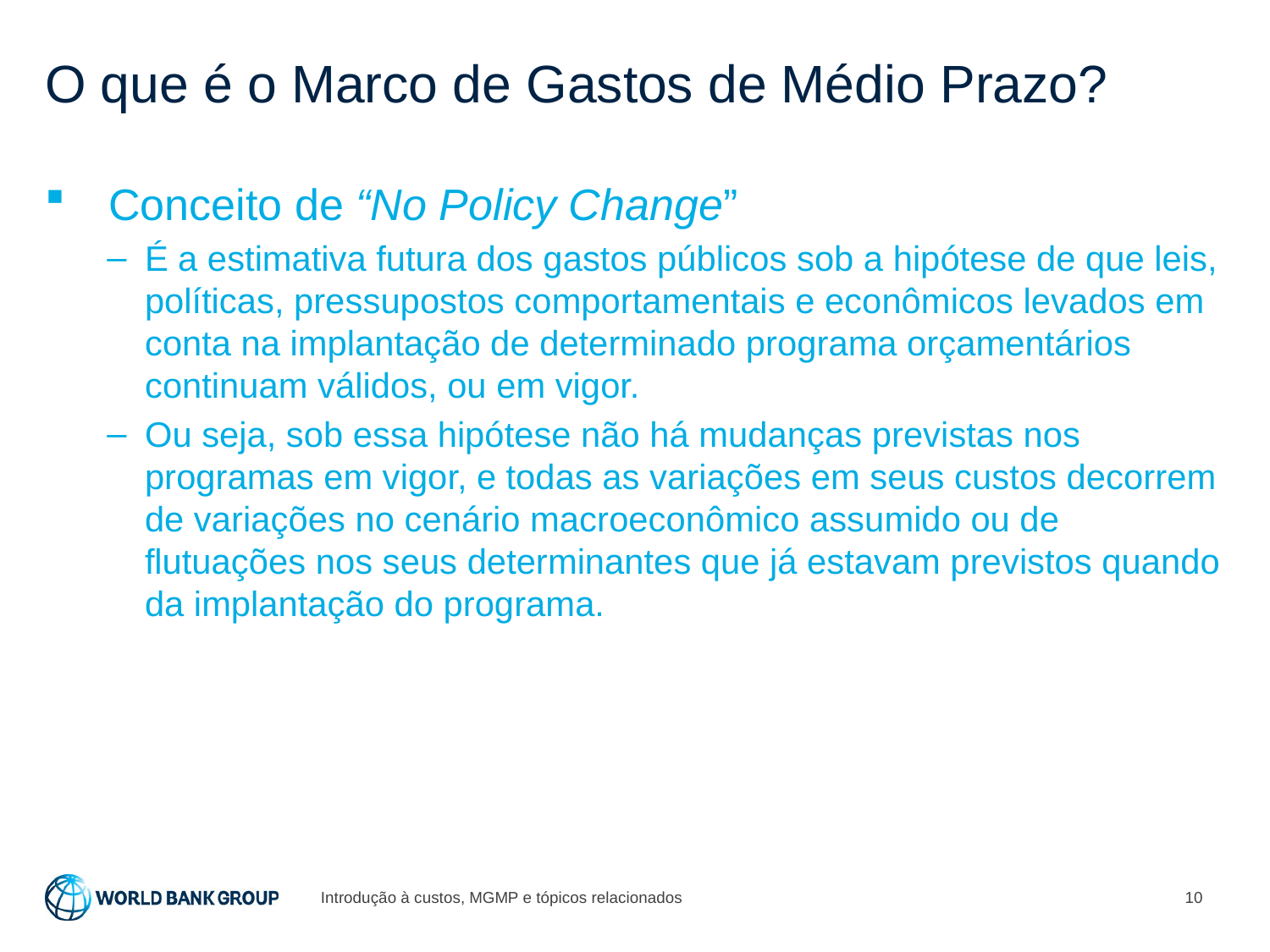

# O que é o Marco de Gastos de Médio Prazo?
Conceito de “No Policy Change”
É a estimativa futura dos gastos públicos sob a hipótese de que leis, políticas, pressupostos comportamentais e econômicos levados em conta na implantação de determinado programa orçamentários continuam válidos, ou em vigor.
Ou seja, sob essa hipótese não há mudanças previstas nos programas em vigor, e todas as variações em seus custos decorrem de variações no cenário macroeconômico assumido ou de flutuações nos seus determinantes que já estavam previstos quando da implantação do programa.
Introdução à custos, MGMP e tópicos relacionados
10